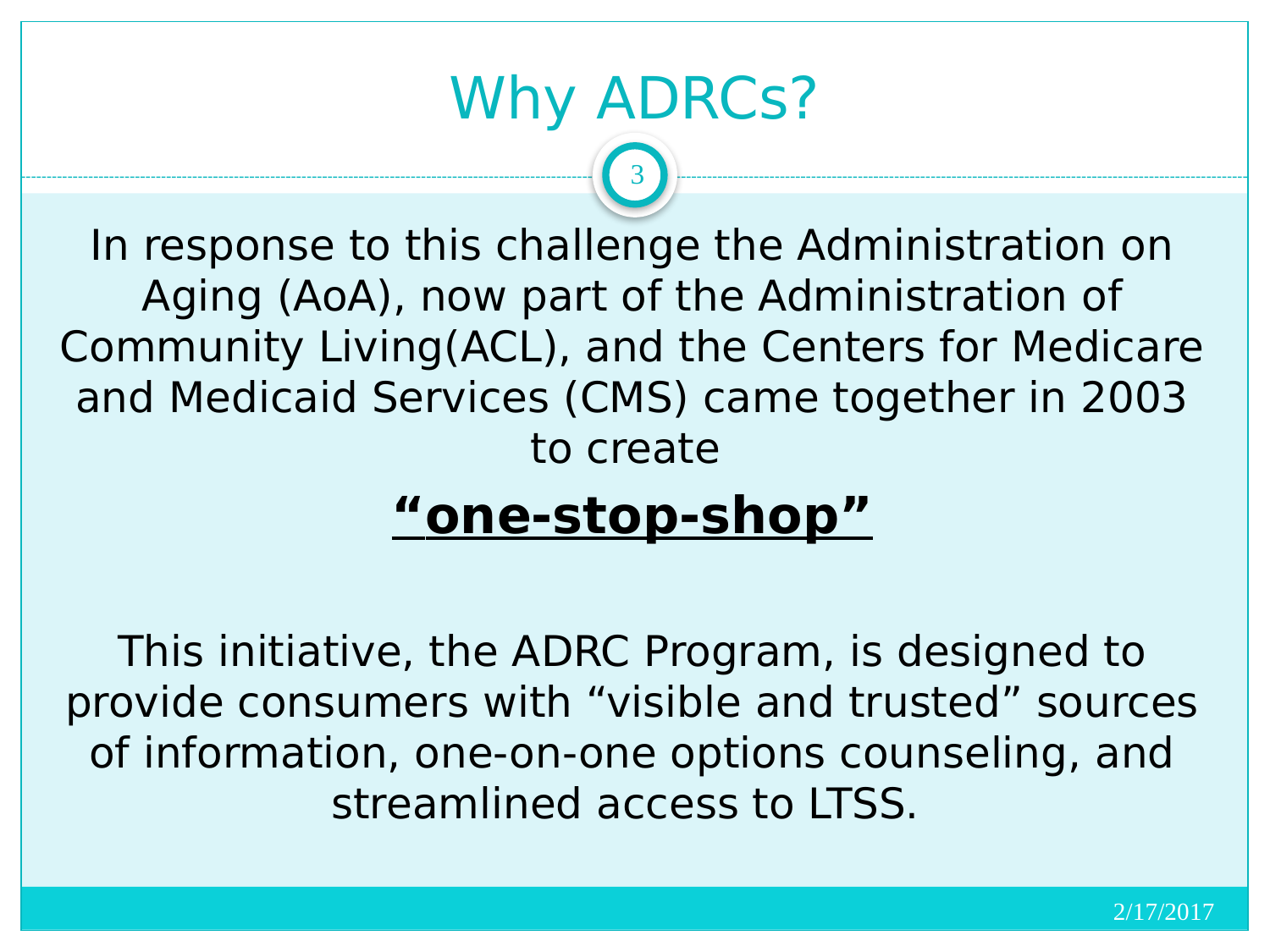

# Why ADRCs?
3
In response to this challenge the Administration on Aging (AoA), now part of the Administration of Community Living(ACL), and the Centers for Medicare and Medicaid Services (CMS) came together in 2003 to create
“one-stop-shop”

This initiative, the ADRC Program, is designed to provide consumers with “visible and trusted” sources of information, one-on-one options counseling, and streamlined access to LTSS.

2/17/2017